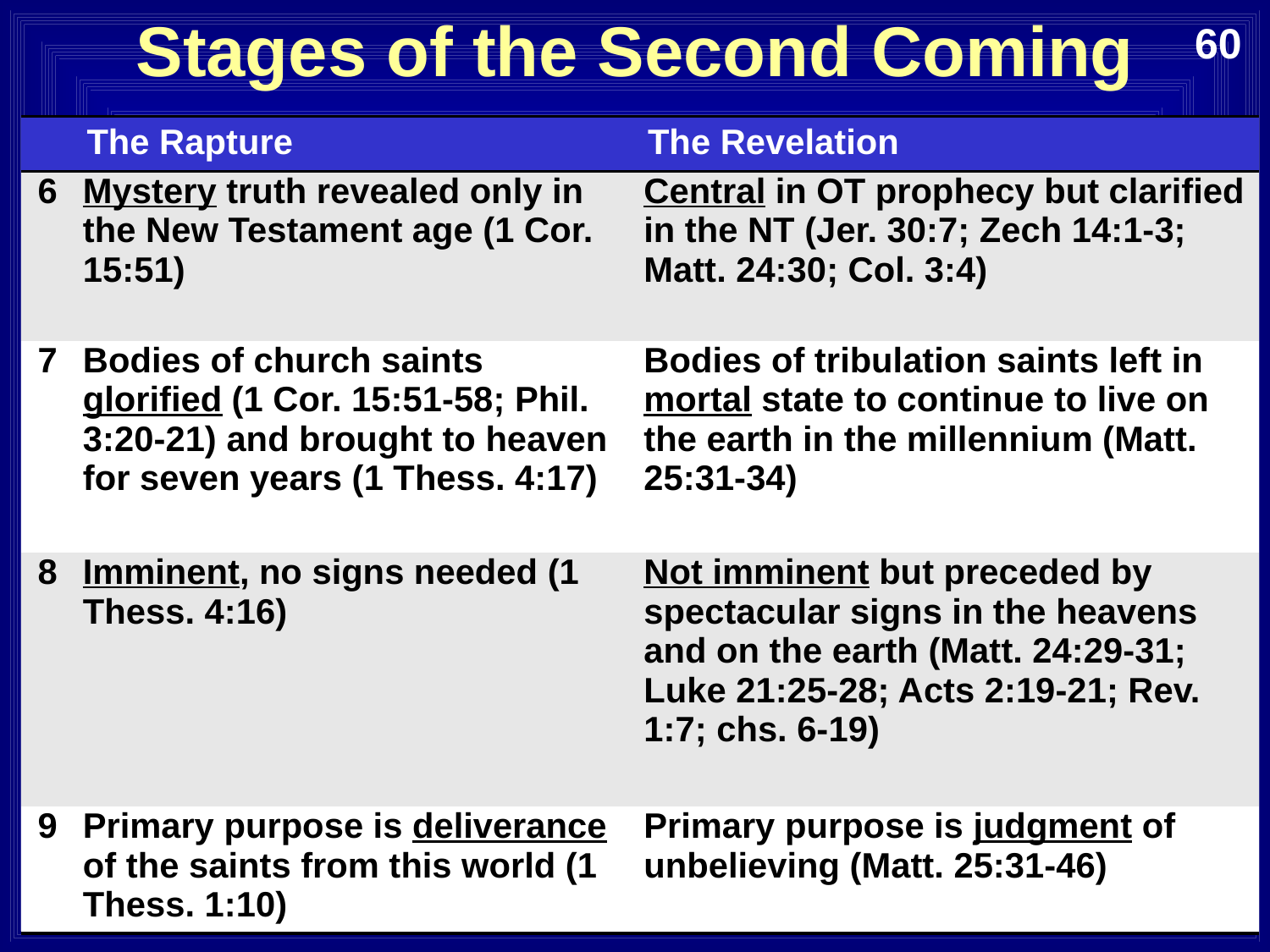

Stages of the Second Coming
60
|  | The Rapture | The Revelation |
| --- | --- | --- |
| 6 | Mystery truth revealed only in the New Testament age (1 Cor. 15:51) | Central in OT prophecy but clarified in the NT (Jer. 30:7; Zech 14:1-3; Matt. 24:30; Col. 3:4) |
| 7 | Bodies of church saints glorified (1 Cor. 15:51-58; Phil. 3:20-21) and brought to heaven for seven years (1 Thess. 4:17) | Bodies of tribulation saints left in mortal state to continue to live on the earth in the millennium (Matt. 25:31-34) |
| 8 | Imminent, no signs needed (1 Thess. 4:16) | Not imminent but preceded by spectacular signs in the heavens and on the earth (Matt. 24:29-31; Luke 21:25-28; Acts 2:19-21; Rev. 1:7; chs. 6-19) |
| 9 | Primary purpose is deliverance of the saints from this world (1 Thess. 1:10) | Primary purpose is judgment of unbelieving (Matt. 25:31-46) |